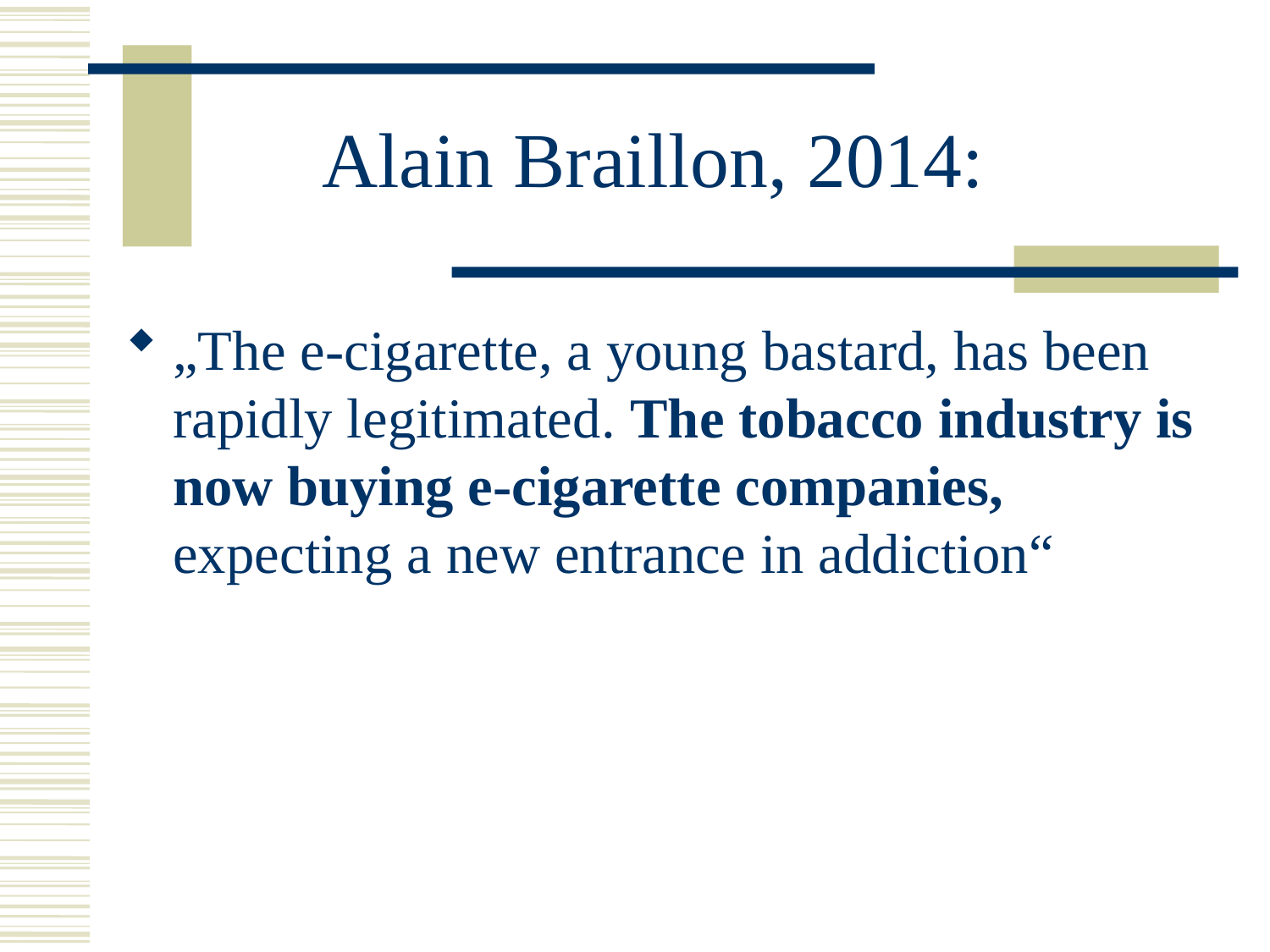

# Alain Braillon, 2014:
„The e-cigarette, a young bastard, has been rapidly legitimated. The tobacco industry is now buying e-cigarette companies, expecting a new entrance in addiction“